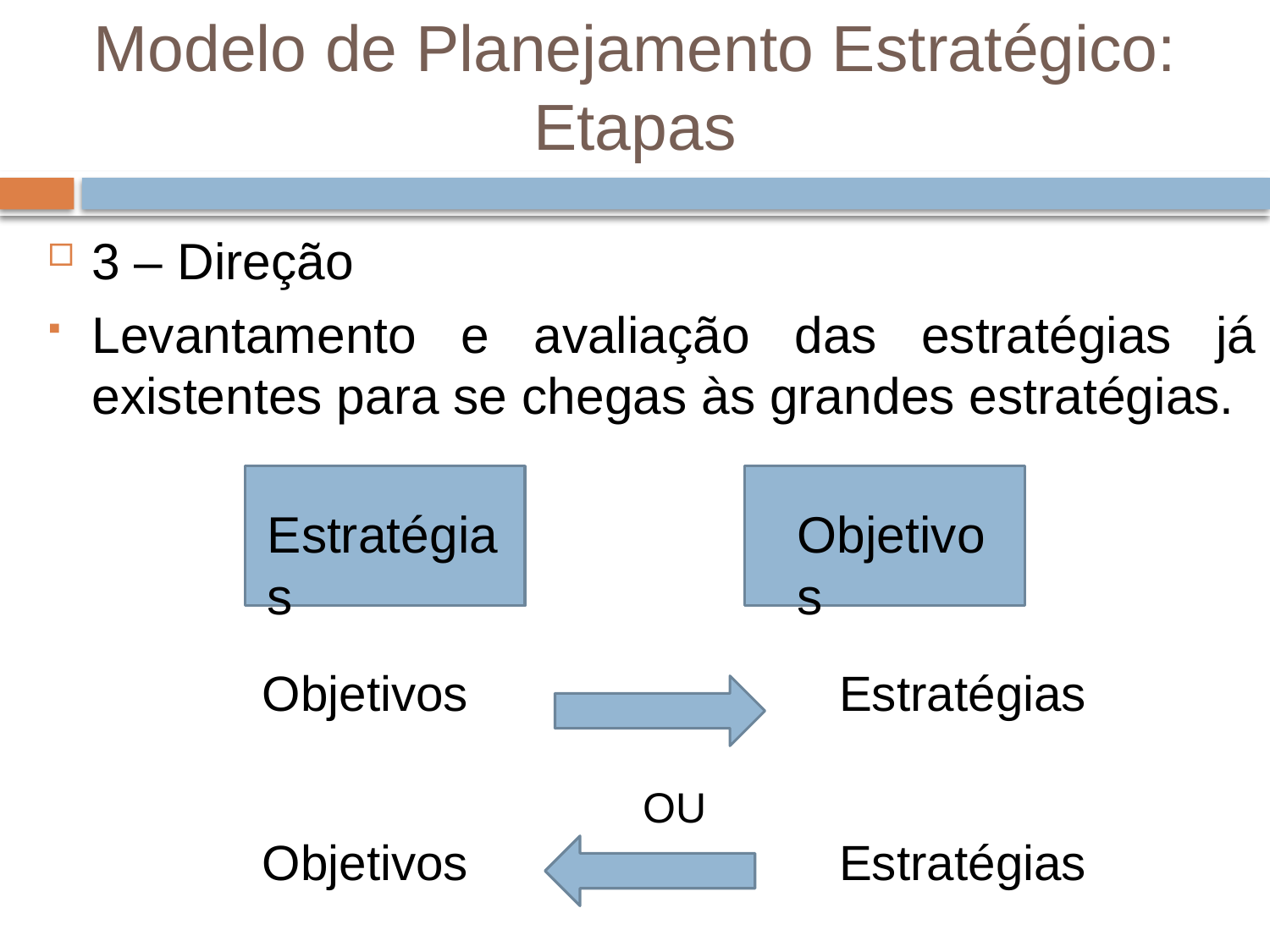

# Modelo de Planejamento Estratégico: Etapas
3 – Direção
Levantamento e avaliação das estratégias já existentes para se chegas às grandes estratégias.

Estratégias
Objetivos
Objetivos                           Estratégias

OU
Objetivos                           Estratégias